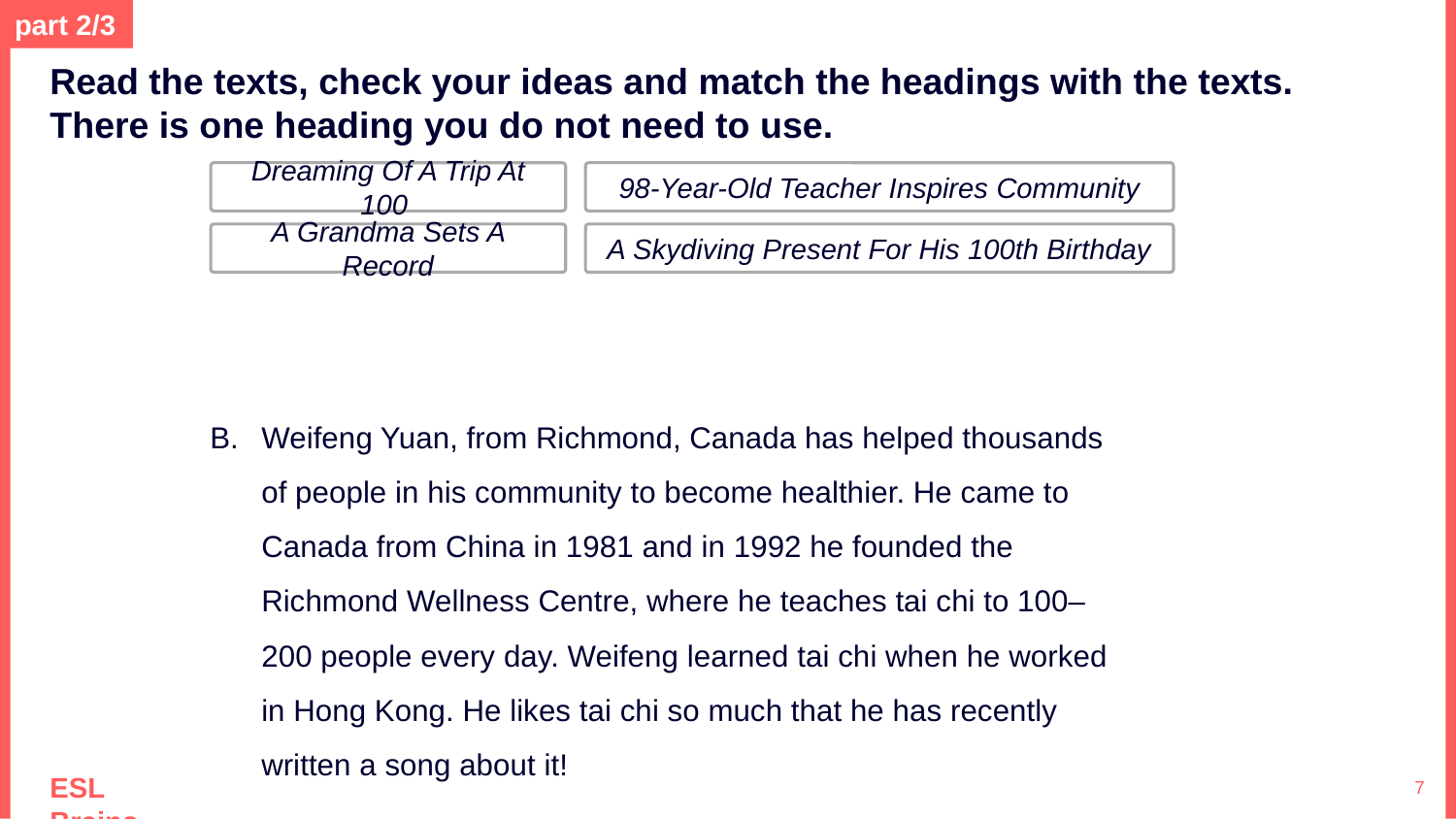

part 2/3
Read the texts, check your ideas and match the headings with the texts. There is one heading you do not need to use.

Dreaming Of A Trip At 100
98-Year-Old Teacher Inspires Community
A Grandma Sets A Record
A Skydiving Present For His 100th Birthday
Weifeng Yuan, from Richmond, Canada has helped thousands of people in his community to become healthier. He came to Canada from China in 1981 and in 1992 he founded the Richmond Wellness Centre, where he teaches tai chi to 100–200 people every day. Weifeng learned tai chi when he worked in Hong Kong. He likes tai chi so much that he has recently written a song about it!
7